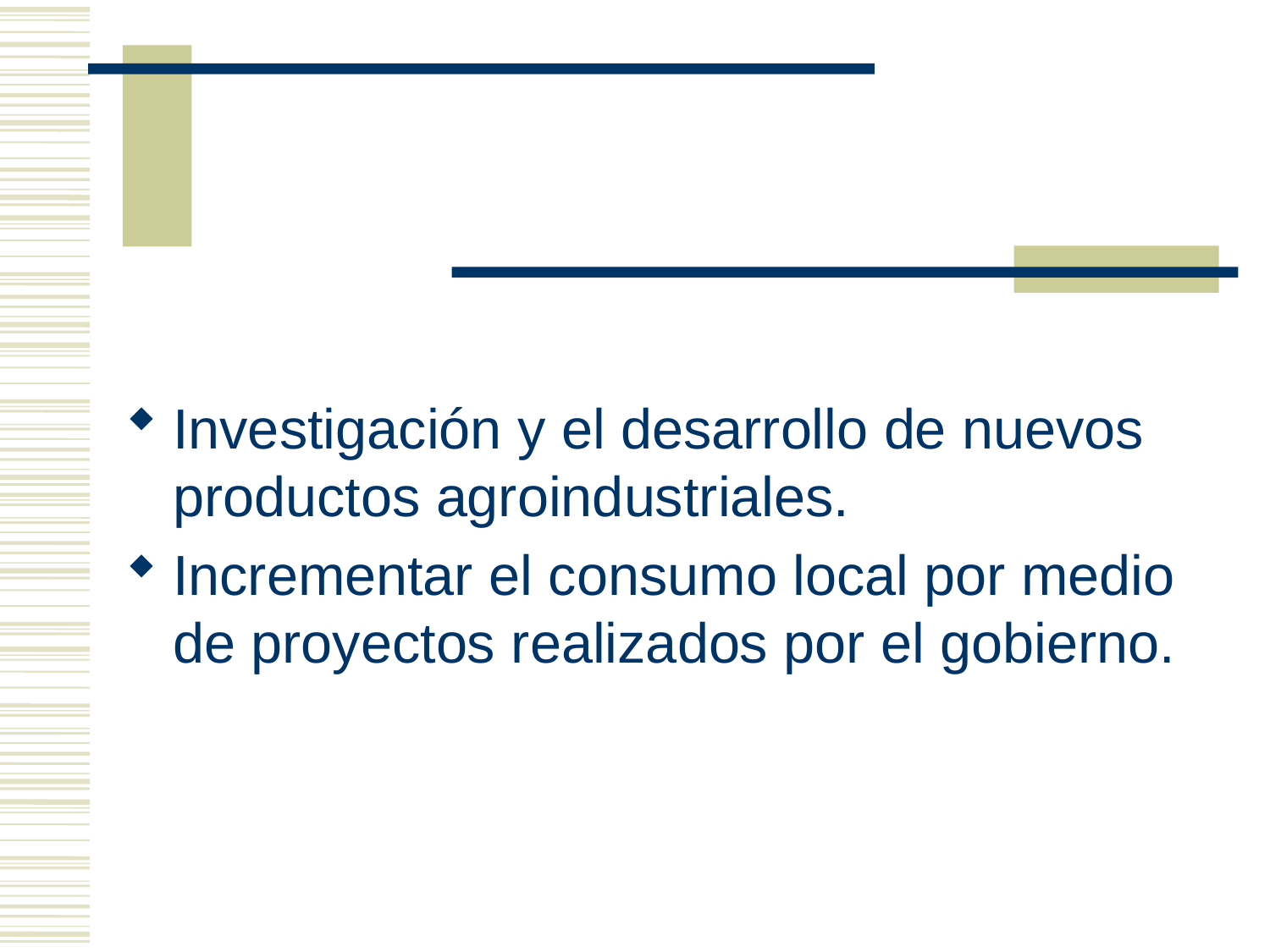

#

Investigación y el desarrollo de nuevos productos agroindustriales.
Incrementar el consumo local por medio de proyectos realizados por el gobierno.